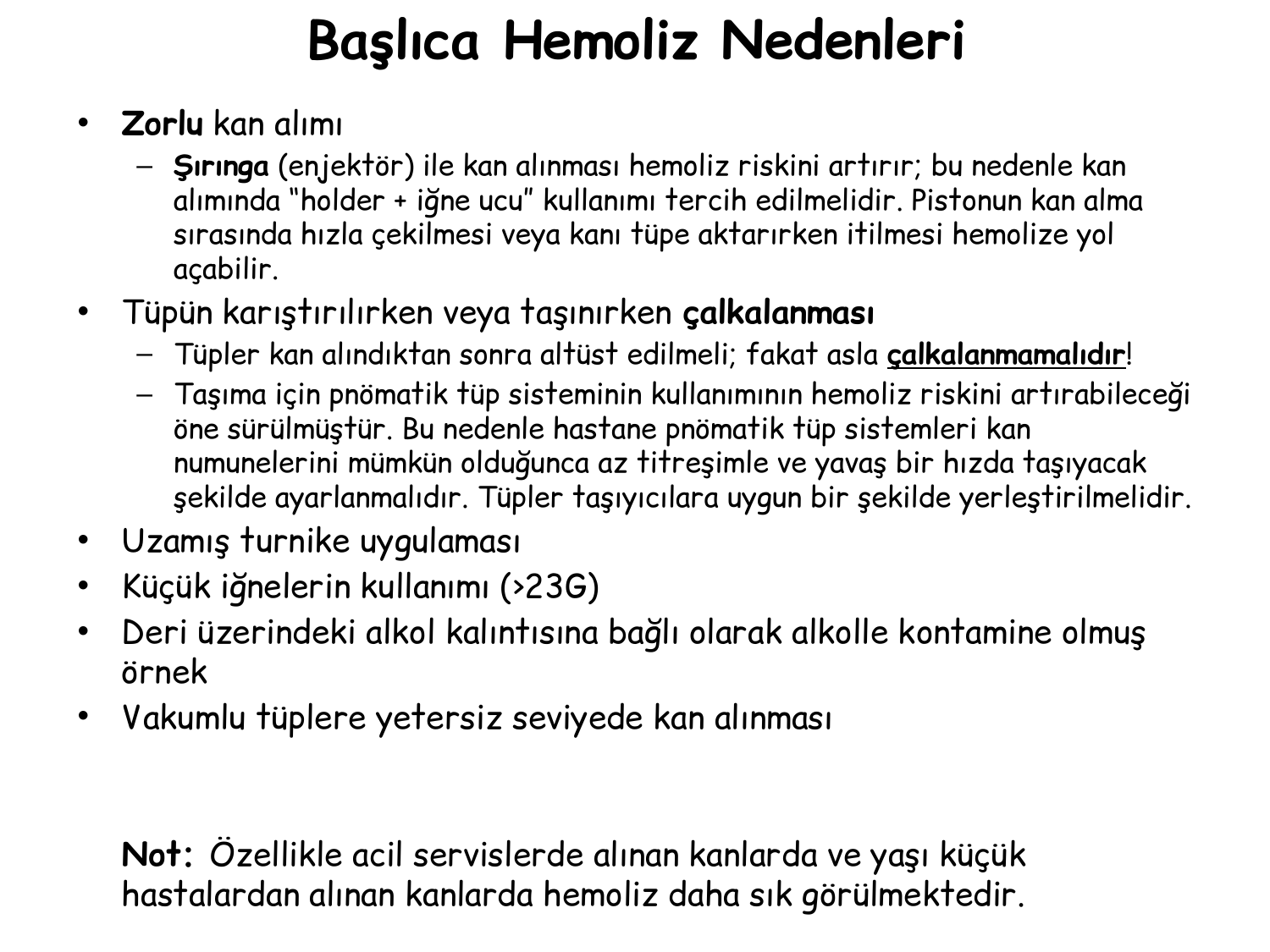

# Başlıca Hemoliz Nedenleri
Zorlu kan alımı
Şırınga (enjektör) ile kan alınması hemoliz riskini artırır; bu nedenle kan alımında “holder + iğne ucu” kullanımı tercih edilmelidir. Pistonun kan alma sırasında hızla çekilmesi veya kanı tüpe aktarırken itilmesi hemolize yol açabilir.
Tüpün karıştırılırken veya taşınırken çalkalanması
Tüpler kan alındıktan sonra altüst edilmeli; fakat asla çalkalanmamalıdır!
Taşıma için pnömatik tüp sisteminin kullanımının hemoliz riskini artırabileceği öne sürülmüştür. Bu nedenle hastane pnömatik tüp sistemleri kan numunelerini mümkün olduğunca az titreşimle ve yavaş bir hızda taşıyacak şekilde ayarlanmalıdır. Tüpler taşıyıcılara uygun bir şekilde yerleştirilmelidir.
Uzamış turnike uygulaması
Küçük iğnelerin kullanımı (>23G)
Deri üzerindeki alkol kalıntısına bağlı olarak alkolle kontamine olmuş örnek
Vakumlu tüplere yetersiz seviyede kan alınması

	Not: Özellikle acil servislerde alınan kanlarda ve yaşı küçük hastalardan alınan kanlarda hemoliz daha sık görülmektedir.